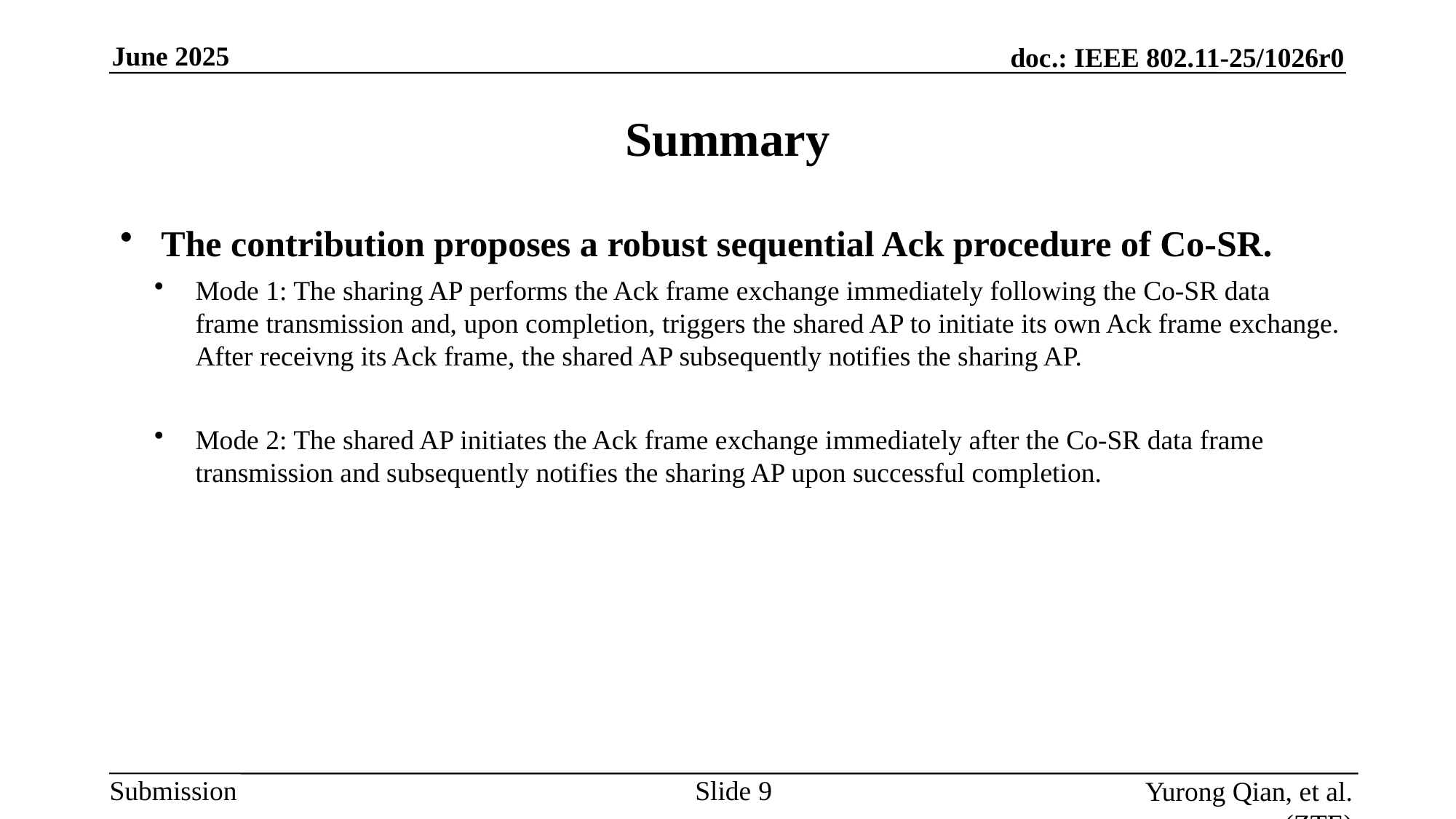

# Summary
The contribution proposes a robust sequential Ack procedure of Co-SR.
Mode 1: The sharing AP performs the Ack frame exchange immediately following the Co-SR data frame transmission and, upon completion, triggers the shared AP to initiate its own Ack frame exchange. After receivng its Ack frame, the shared AP subsequently notifies the sharing AP.

Mode 2: The shared AP initiates the Ack frame exchange immediately after the Co-SR data frame transmission and subsequently notifies the sharing AP upon successful completion.

Slide 9
Yurong Qian, et al. (ZTE)